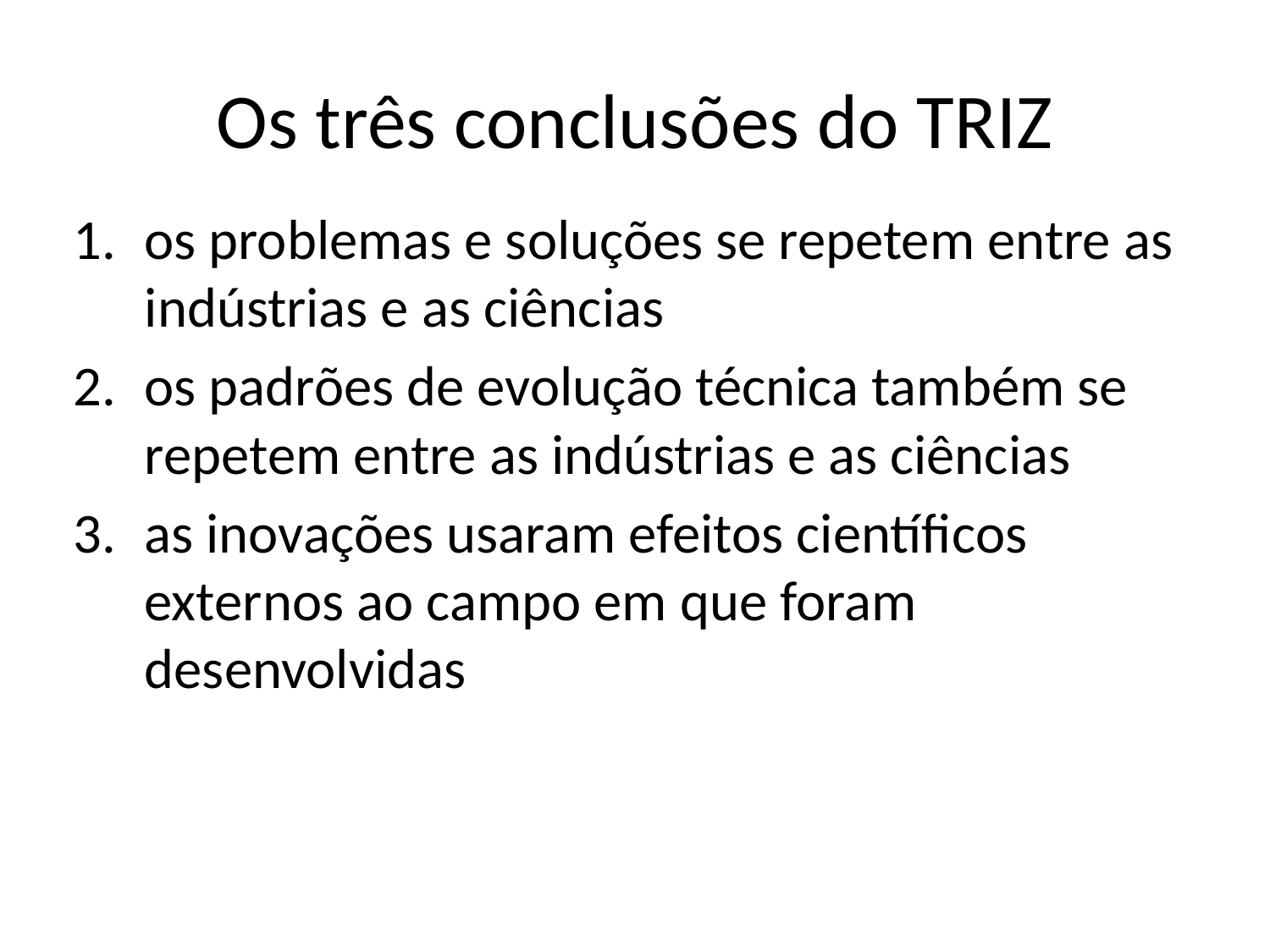

# Os três conclusões do TRIZ
os problemas e soluções se repetem entre as indústrias e as ciências
os padrões de evolução técnica também se repetem entre as indústrias e as ciências
as inovações usaram efeitos científicos externos ao campo em que foram desenvolvidas